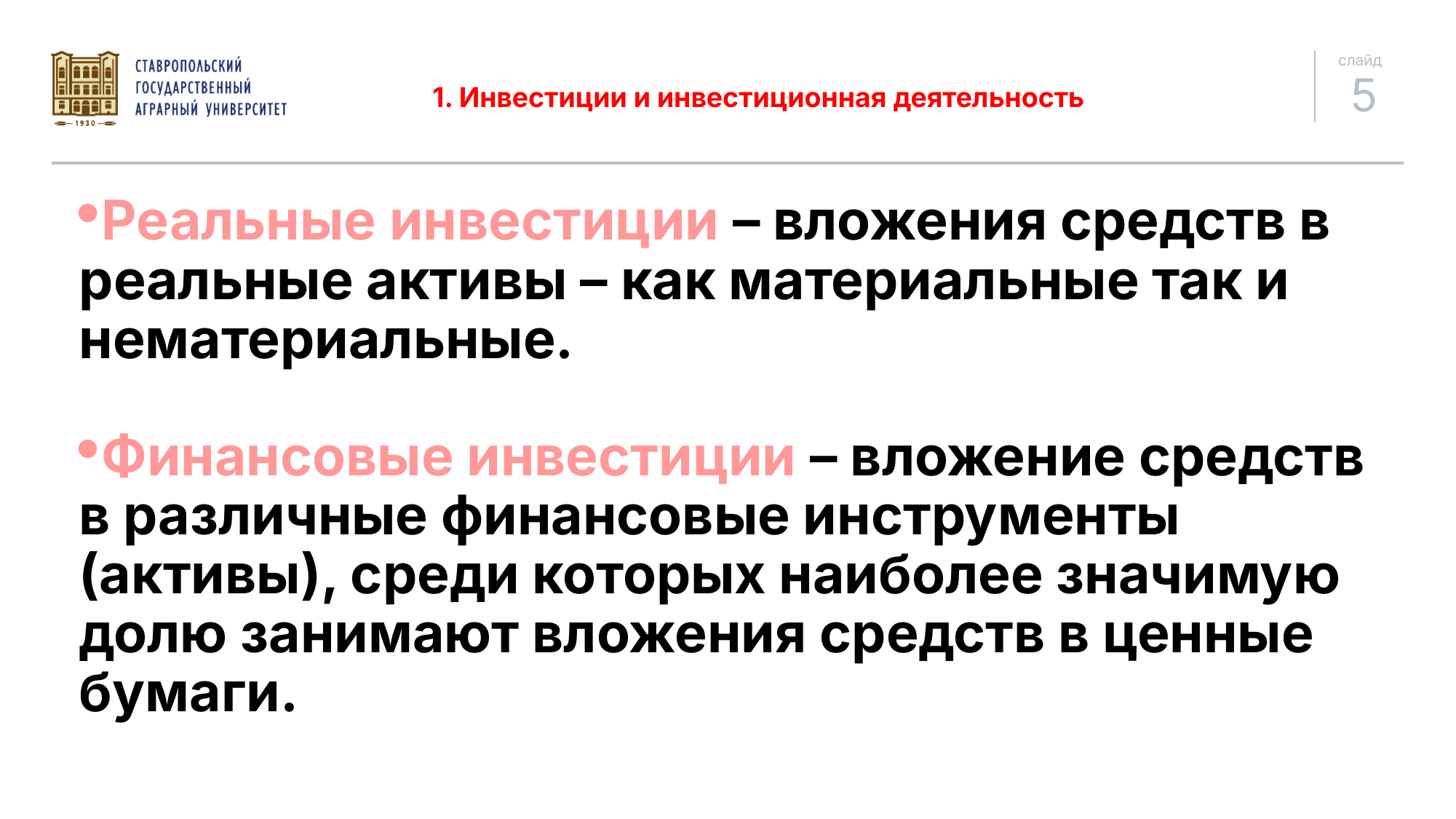

# 1. Инвестиции и инвестиционная деятельность
Реальные инвестиции – вложения средств в реальные активы – как материальные так и нематериальные.

Финансовые инвестиции – вложение средств в различные финансовые инструменты (активы), среди которых наиболее значимую долю занимают вложения средств в ценные бумаги.